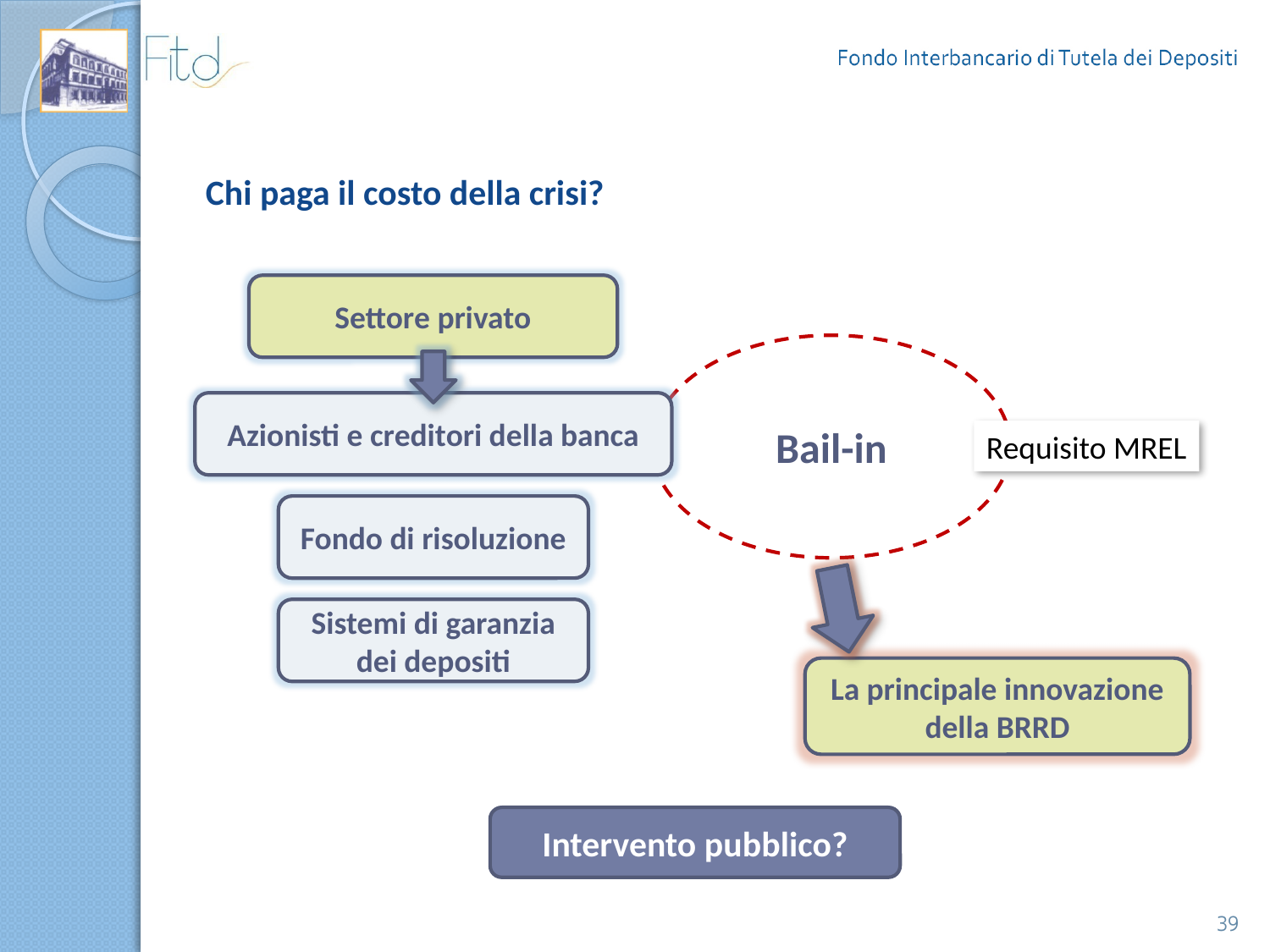

# Chi paga il costo della crisi?
Settore privato
Bail-in

Azionisti e creditori della banca
Fondo di risoluzione
Requisito MREL

Sistemi di garanzia dei depositi
La principale innovazione della BRRD
Intervento pubblico?
39